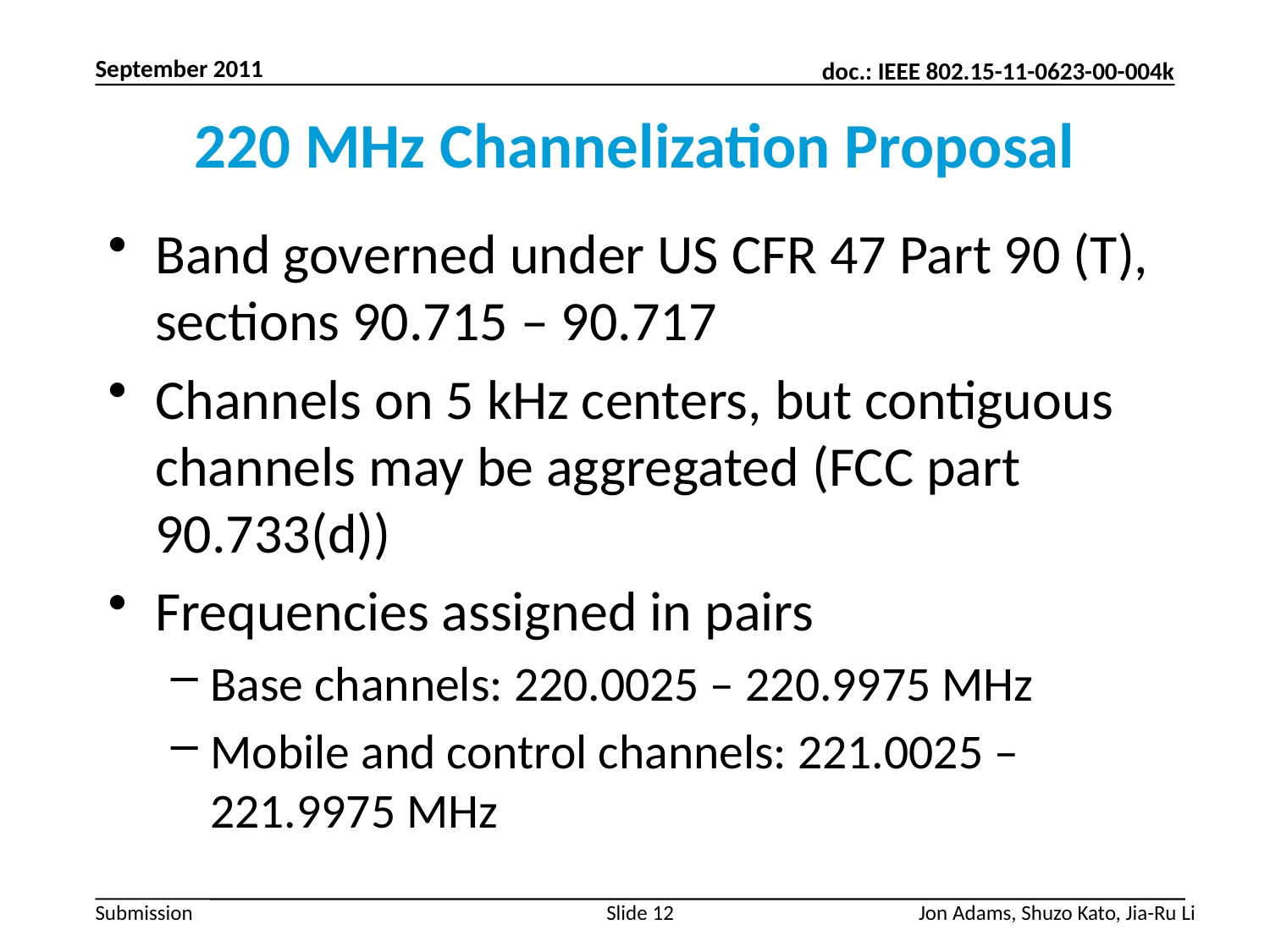

September 2011
# 220 MHz Channelization Proposal
Band governed under US CFR 47 Part 90 (T), sections 90.715 – 90.717
Channels on 5 kHz centers, but contiguous channels may be aggregated (FCC part 90.733(d))
Frequencies assigned in pairs
Base channels: 220.0025 – 220.9975 MHz
Mobile and control channels: 221.0025 – 221.9975 MHz
Slide 12
Jon Adams, Shuzo Kato, Jia-Ru Li